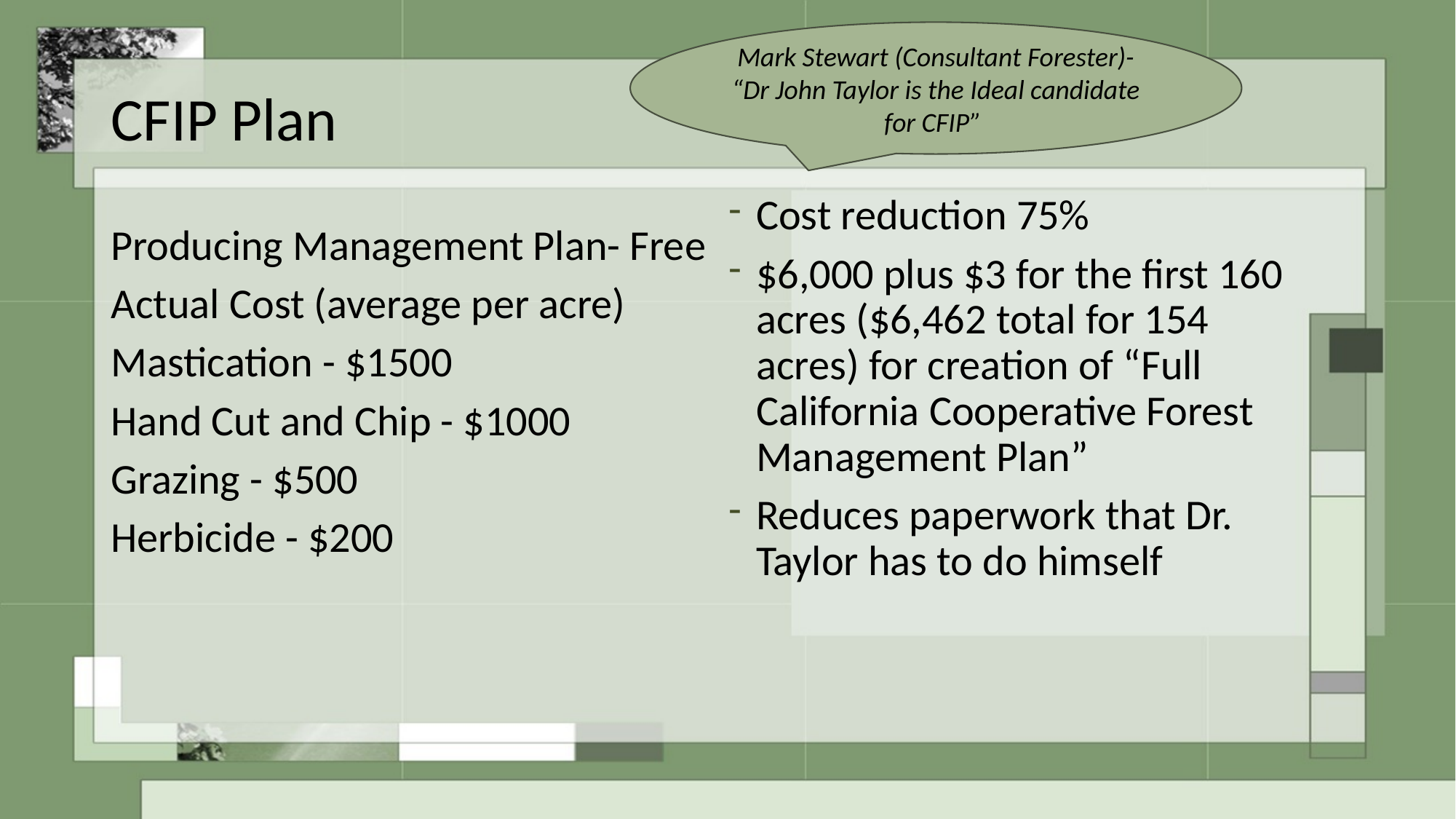

Mark Stewart (Consultant Forester)- “Dr John Taylor is the Ideal candidate for CFIP”
# CFIP Plan
Cost reduction 75%
$6,000 plus $3 for the first 160 acres ($6,462 total for 154 acres) for creation of “Full California Cooperative Forest Management Plan”
Reduces paperwork that Dr. Taylor has to do himself

Producing Management Plan- Free
Actual Cost (average per acre)
Mastication - $1500
Hand Cut and Chip - $1000
Grazing - $500
Herbicide - $200